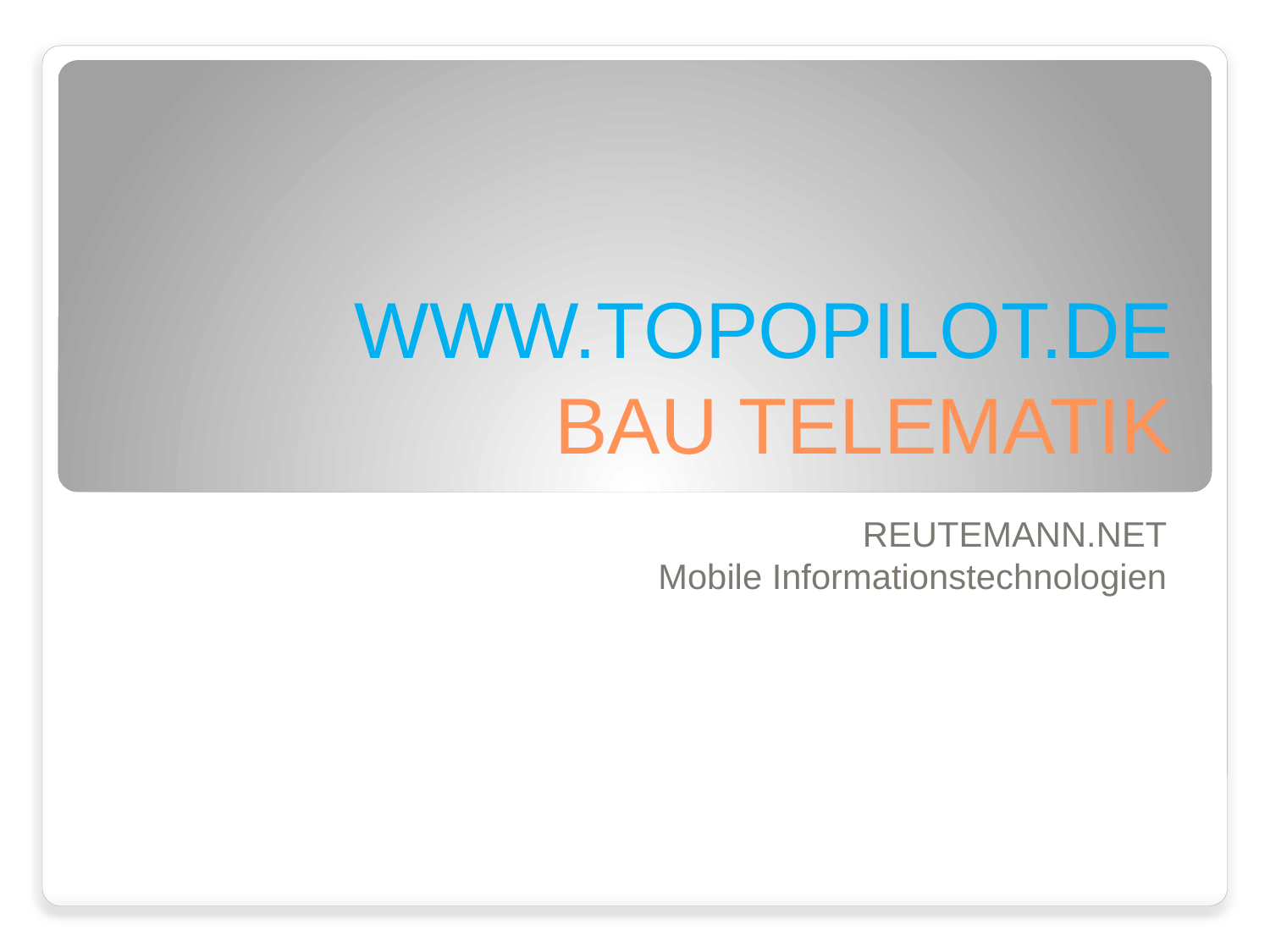

# WWW.TOPOPILOT.DE BAU TELEMATIK
REUTEMANN.NET
Mobile Informationstechnologien